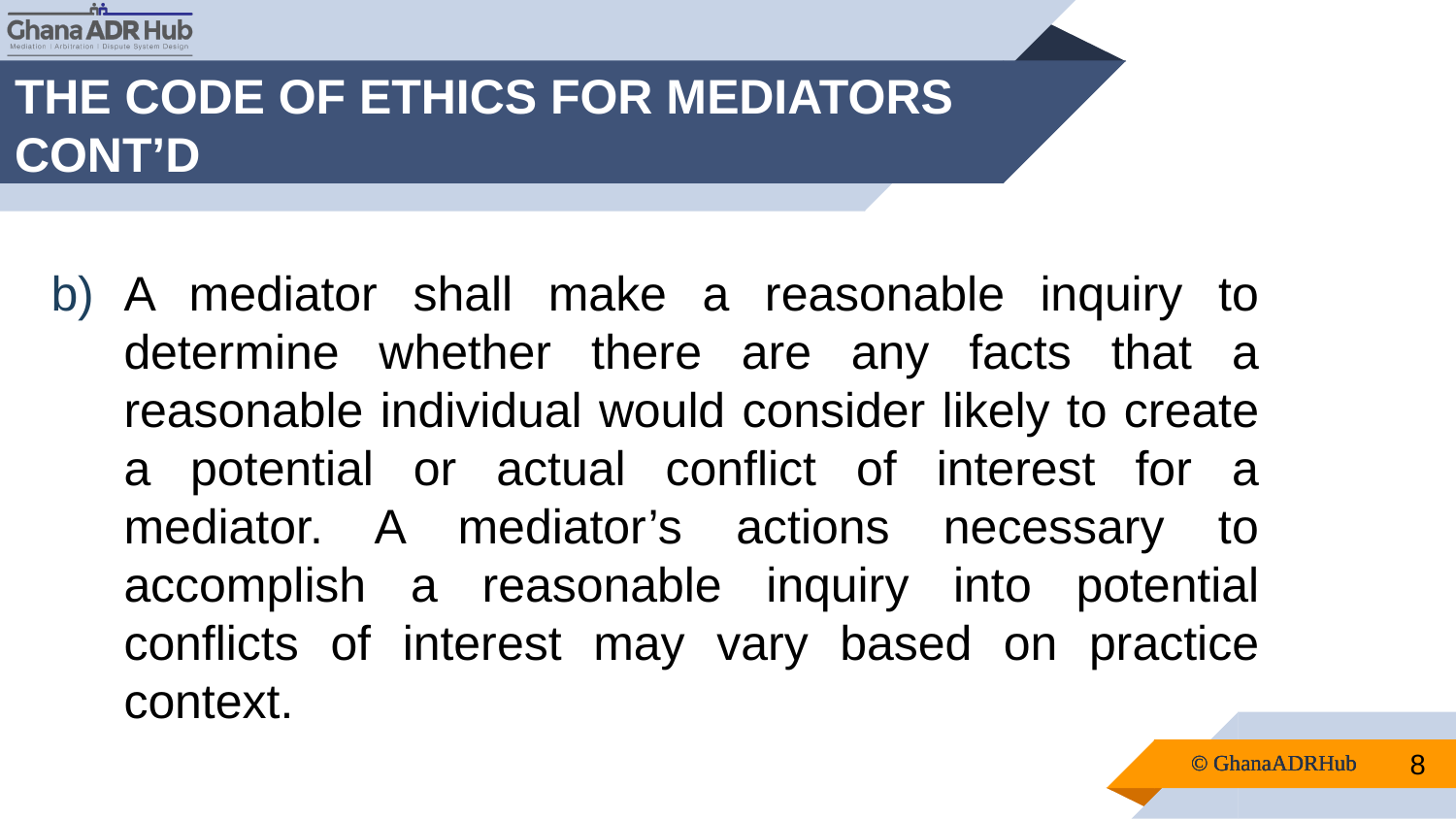

# THE CODE OF ETHICS FOR MEDIATORS CONT’D
A mediator shall make a reasonable inquiry to determine whether there are any facts that a reasonable individual would consider likely to create a potential or actual conflict of interest for a mediator. A mediator’s actions necessary to accomplish a reasonable inquiry into potential conflicts of interest may vary based on practice context.

8